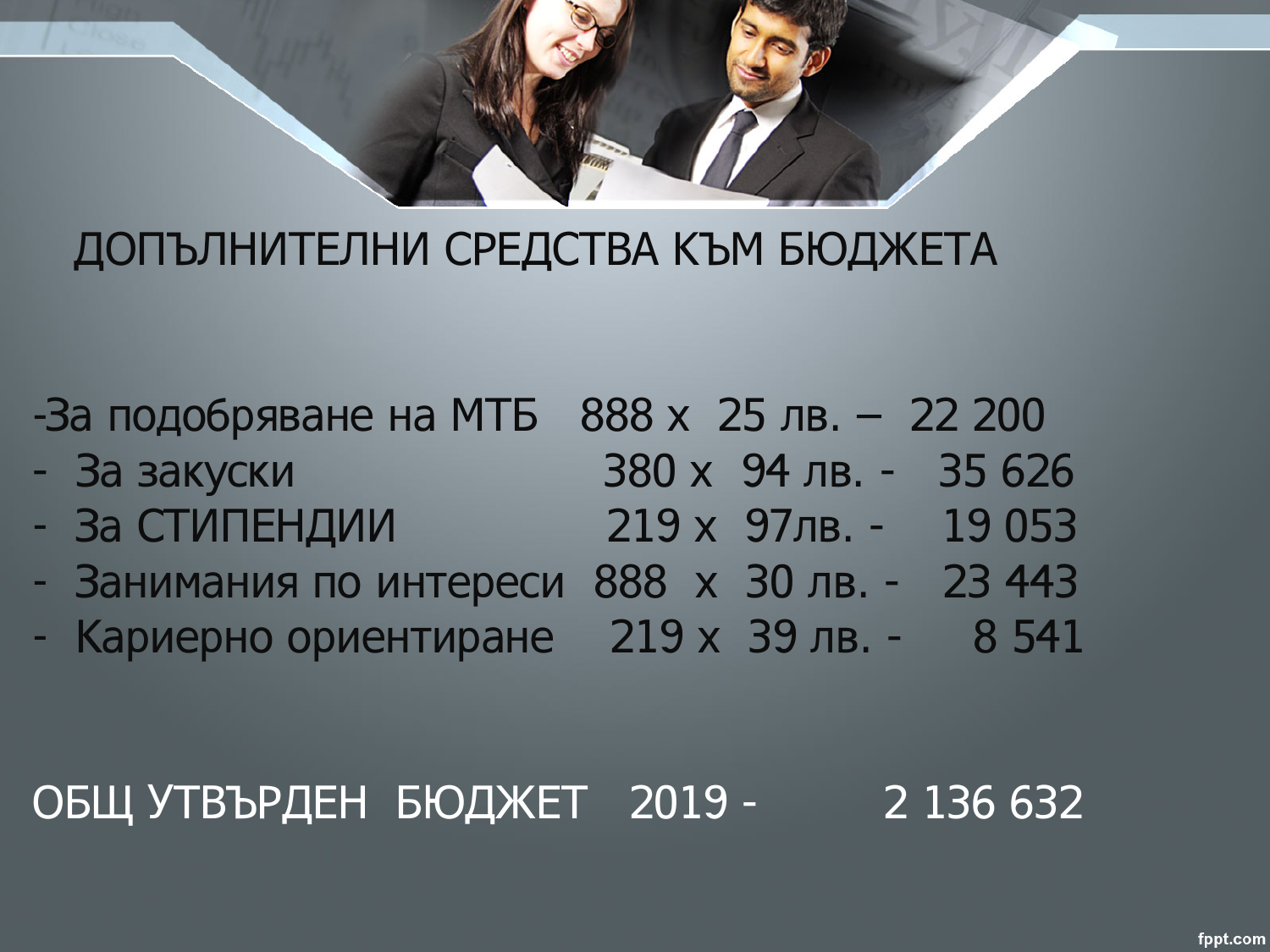

ДОПЪЛНИТЕЛНИ СРЕДСТВА КЪМ БЮДЖЕТА

За подобряване на МТБ   888 х  25 лв. –  22 200
-  За закуски                      380 х  94 лв. -   35 626
За СТИПЕНДИИ               219 х  97лв. -    19 053
Занимания по интереси  888  х  30 лв. -   23 443
Кариерно ориентиране    219 х  39 лв. -     8 541

ОБЩ УТВЪРДЕН  БЮДЖЕТ   2019 -         2 136 632